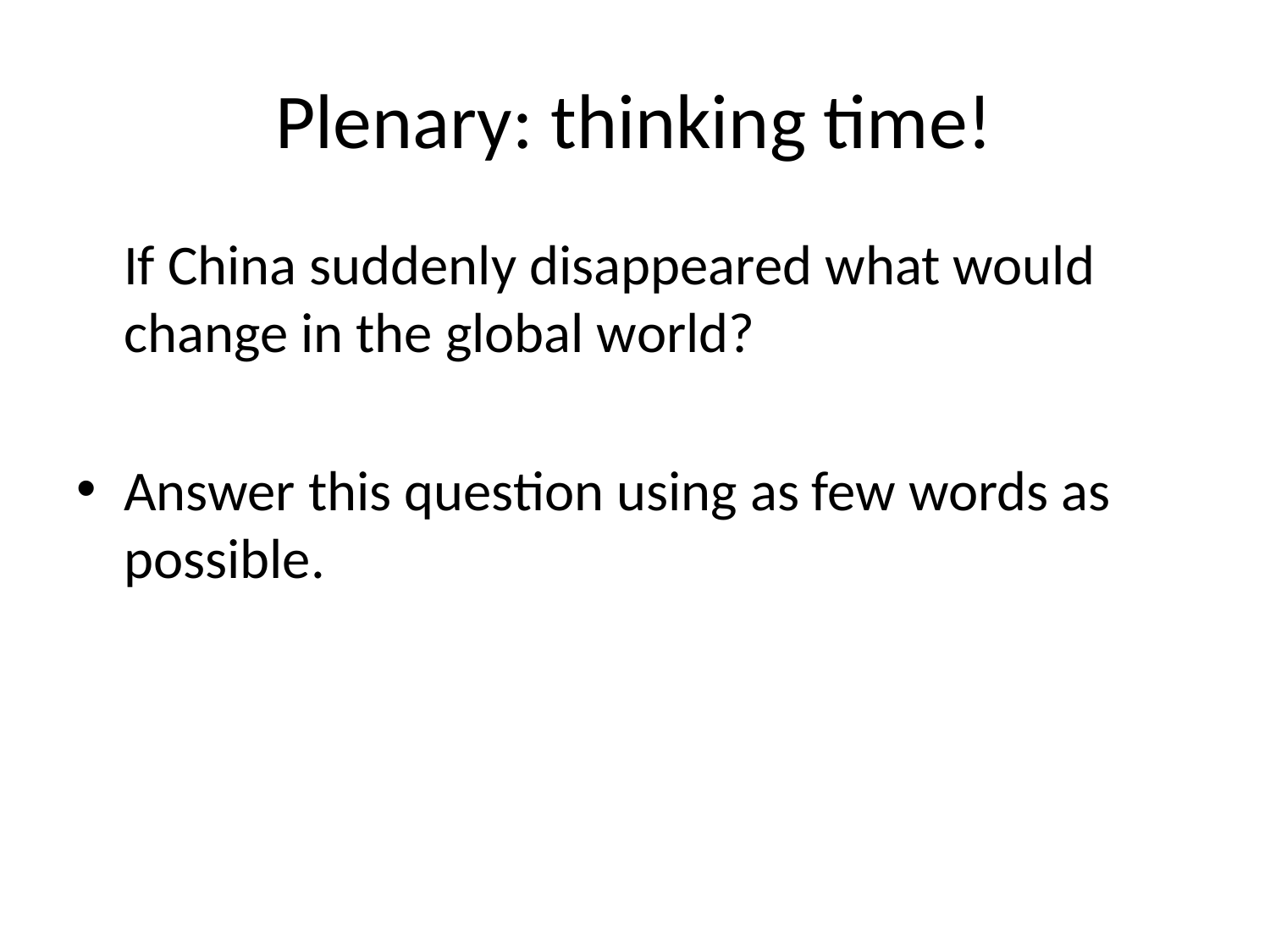

# Plenary: thinking time!
	If China suddenly disappeared what would change in the global world?

Answer this question using as few words as possible.